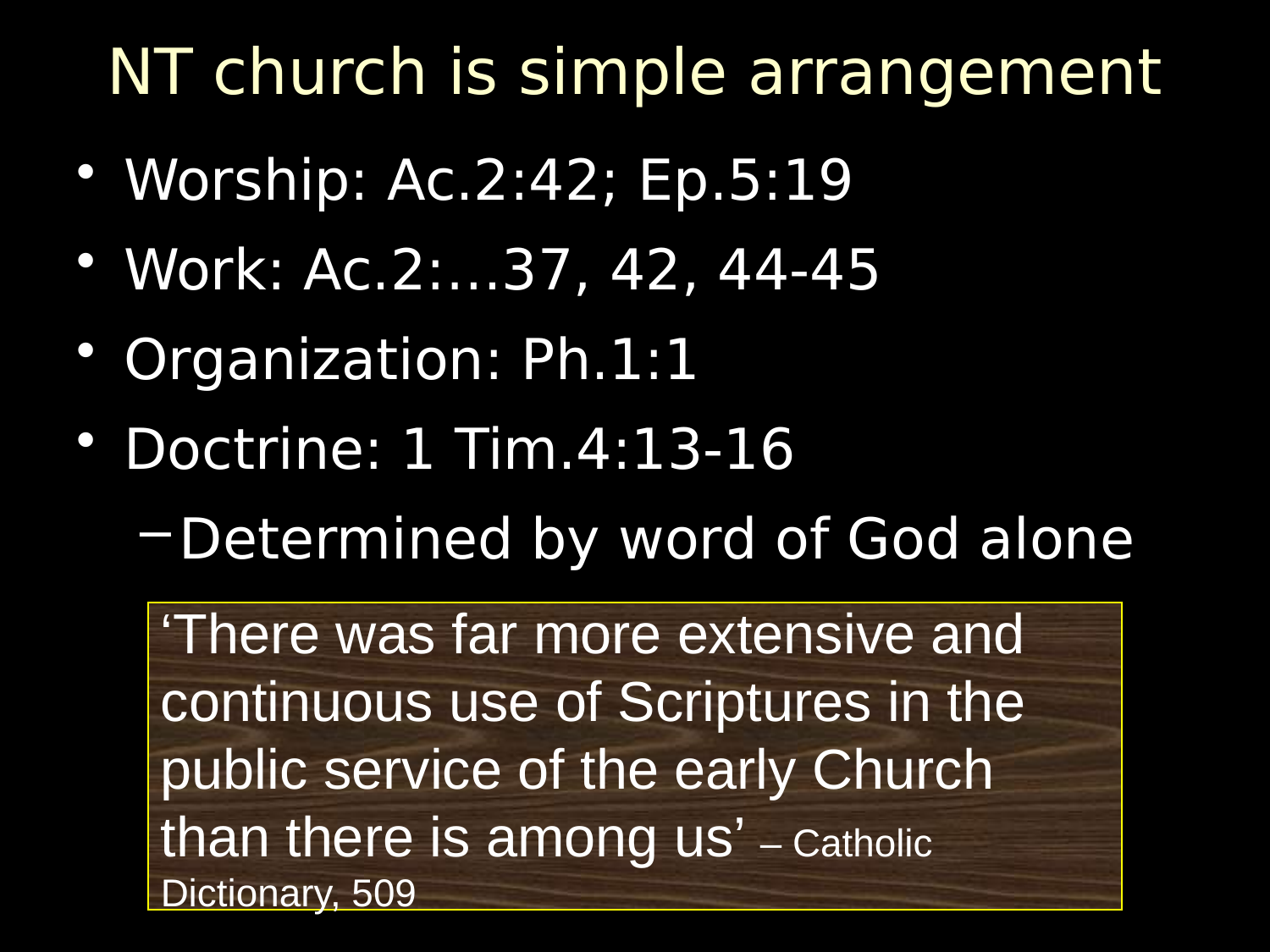

# NT church is simple arrangement
Worship: Ac.2:42; Ep.5:19
Work: Ac.2:…37, 42, 44-45
Organization: Ph.1:1
Doctrine: 1 Tim.4:13-16
Determined by word of God alone

‘There was far more extensive and continuous use of Scriptures in the public service of the early Church than there is among us’ – Catholic Dictionary, 509